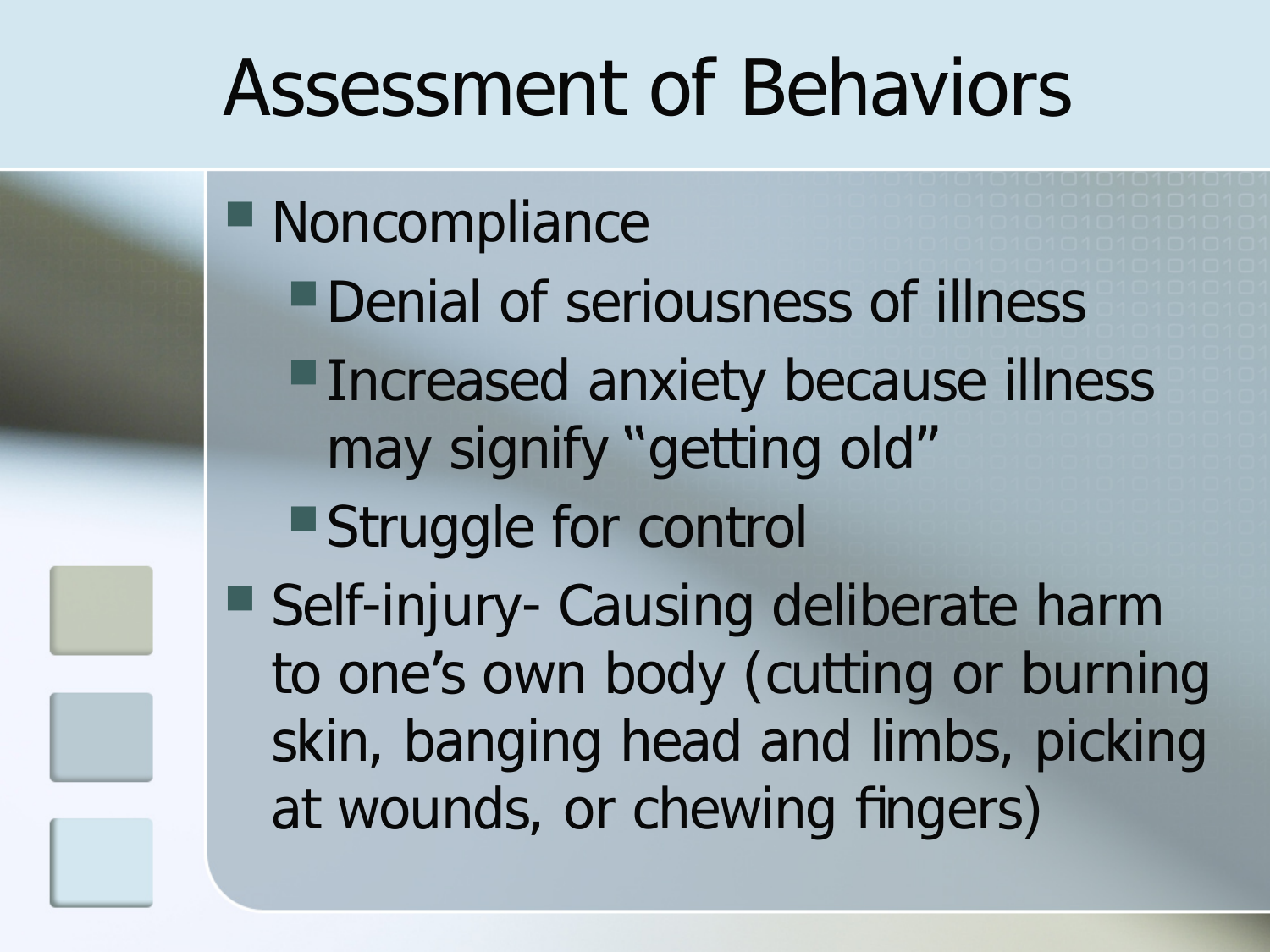

# Assessment of Behaviors
Noncompliance
Denial of seriousness of illness
Increased anxiety because illness may signify “getting old”
Struggle for control
Self-injury- Causing deliberate harm to one’s own body (cutting or burning skin, banging head and limbs, picking at wounds, or chewing fingers)